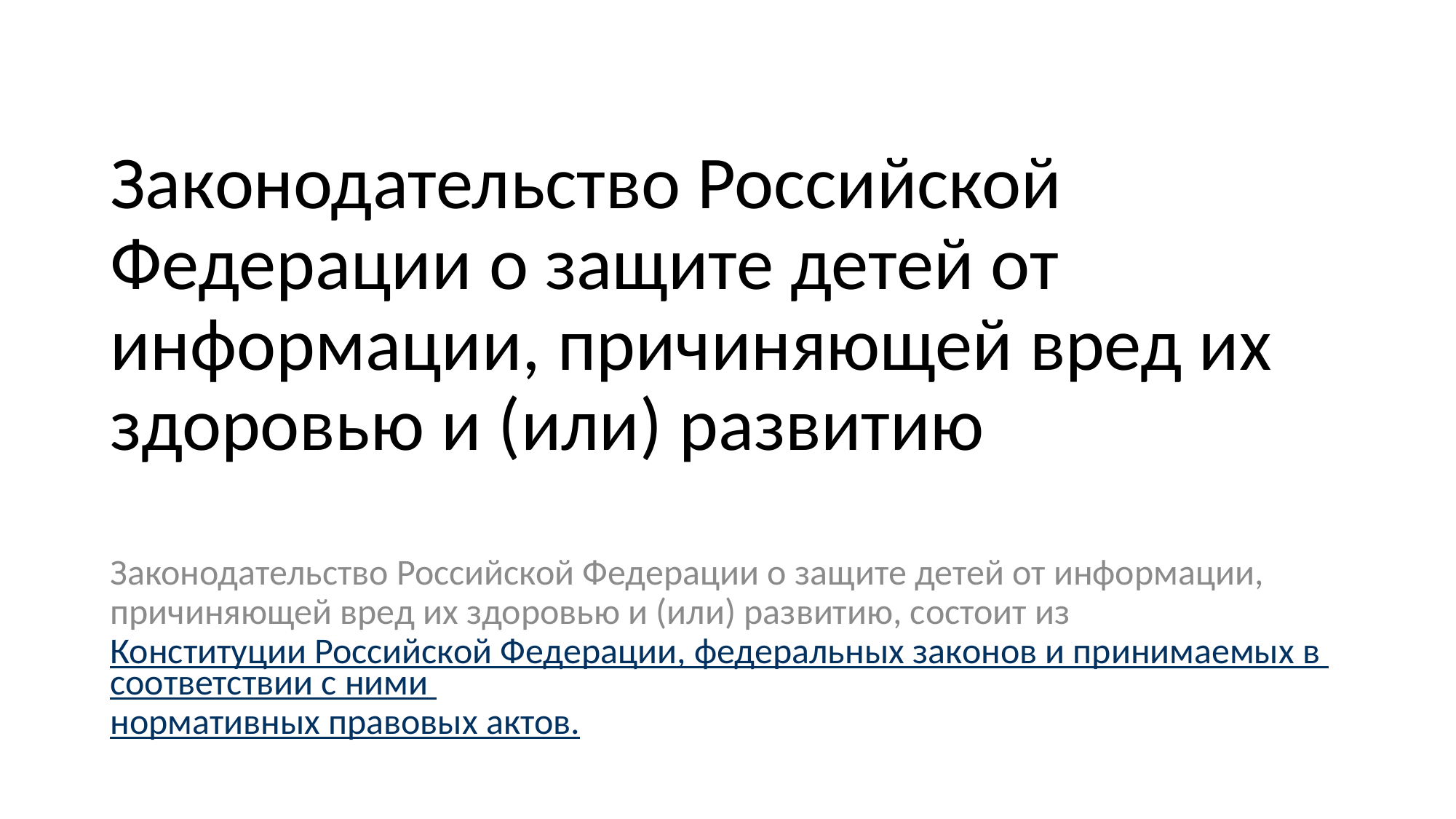

# Законодательство Российской Федерации о защите детей от информации, причиняющей вред их здоровью и (или) развитию
Законодательство Российской Федерации о защите детей от информации, причиняющей вред их здоровью и (или) развитию, состоит из Конституции Российской Федерации, федеральных законов и принимаемых в соответствии с ними нормативных правовых актов.